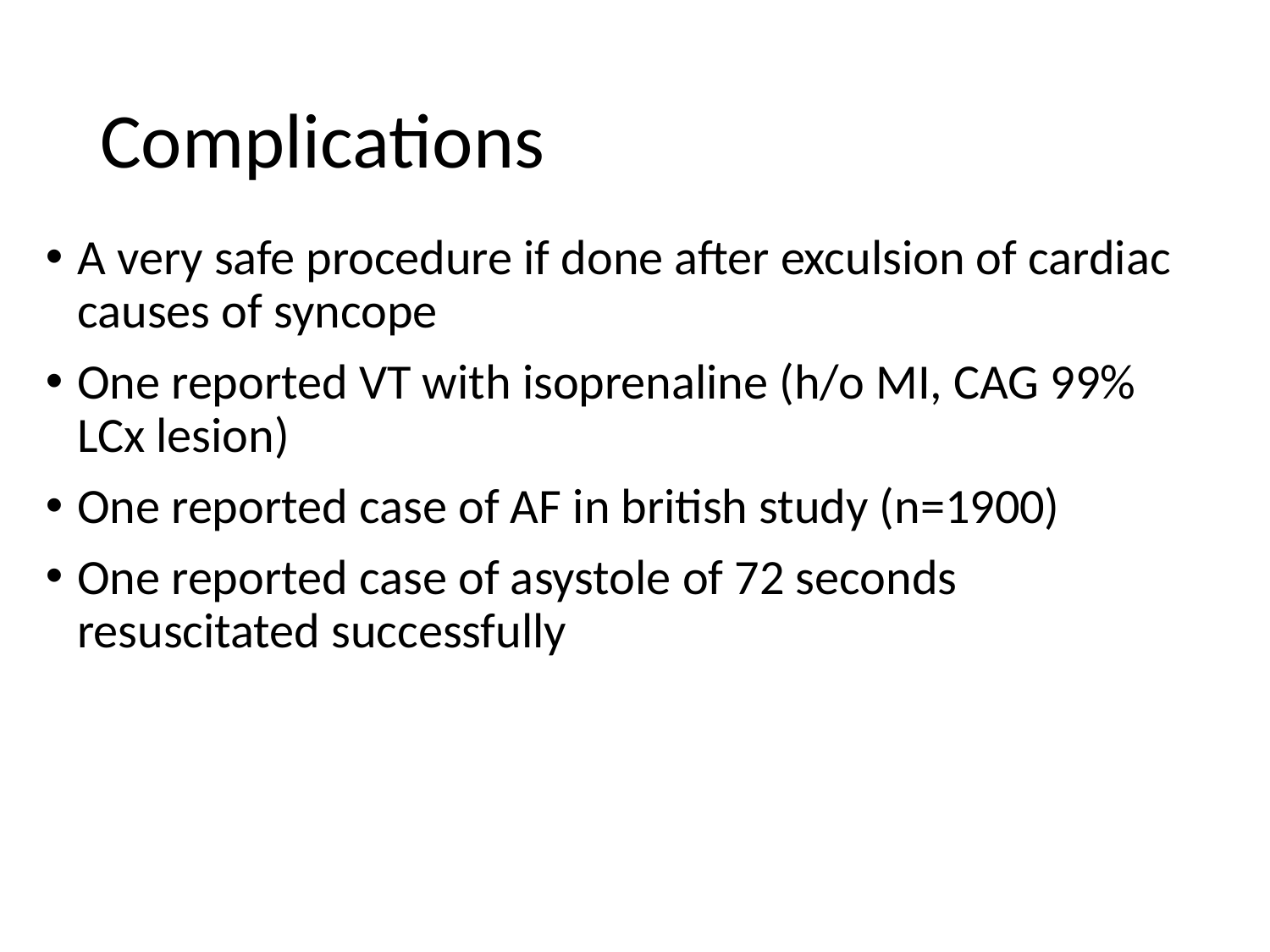

# Complications
A very safe procedure if done after exculsion of cardiac causes of syncope
One reported VT with isoprenaline (h/o MI, CAG 99% LCx lesion)
One reported case of AF in british study (n=1900)
One reported case of asystole of 72 seconds resuscitated successfully